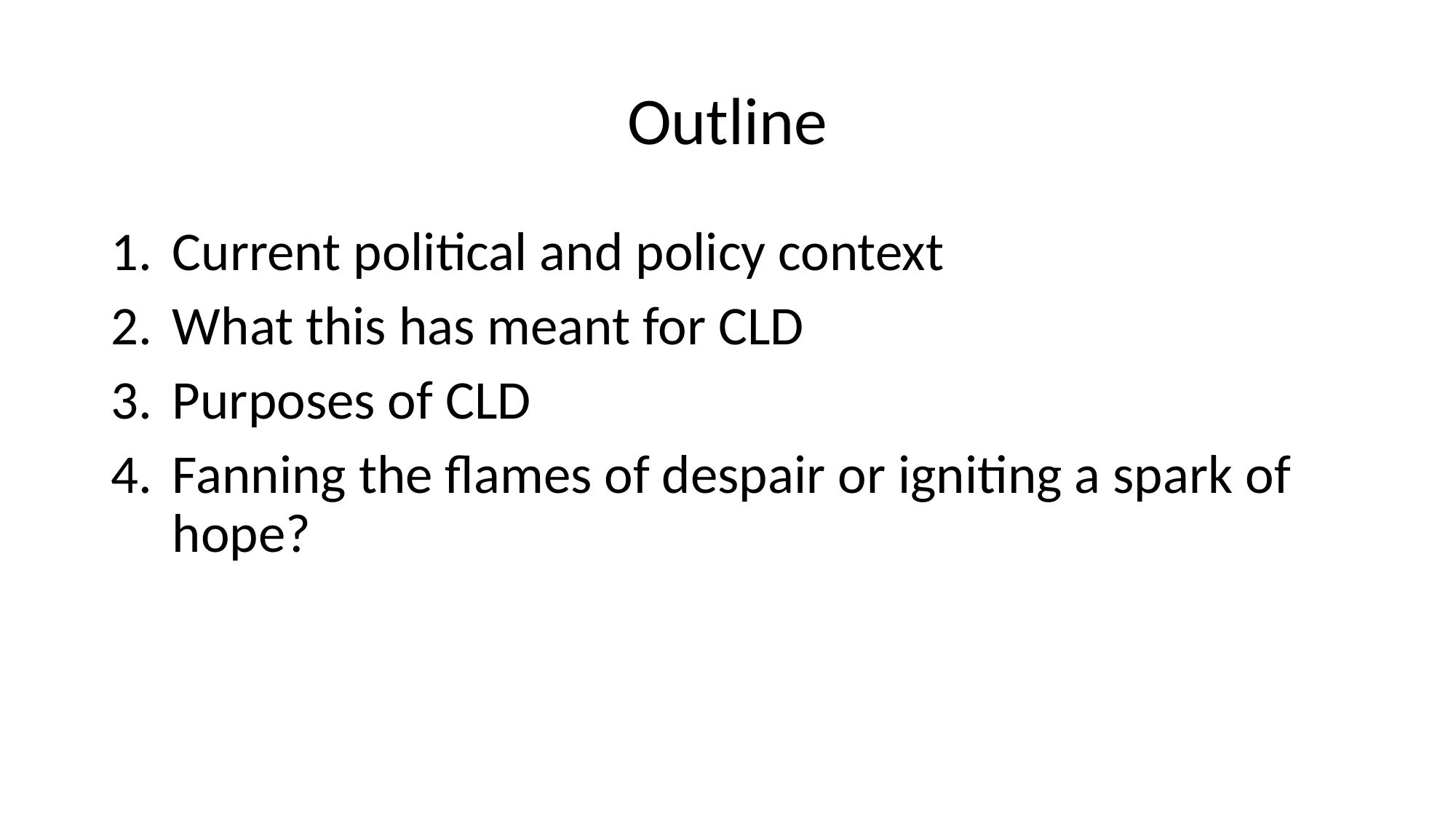

# Outline
Current political and policy context
What this has meant for CLD
Purposes of CLD
Fanning the flames of despair or igniting a spark of hope?